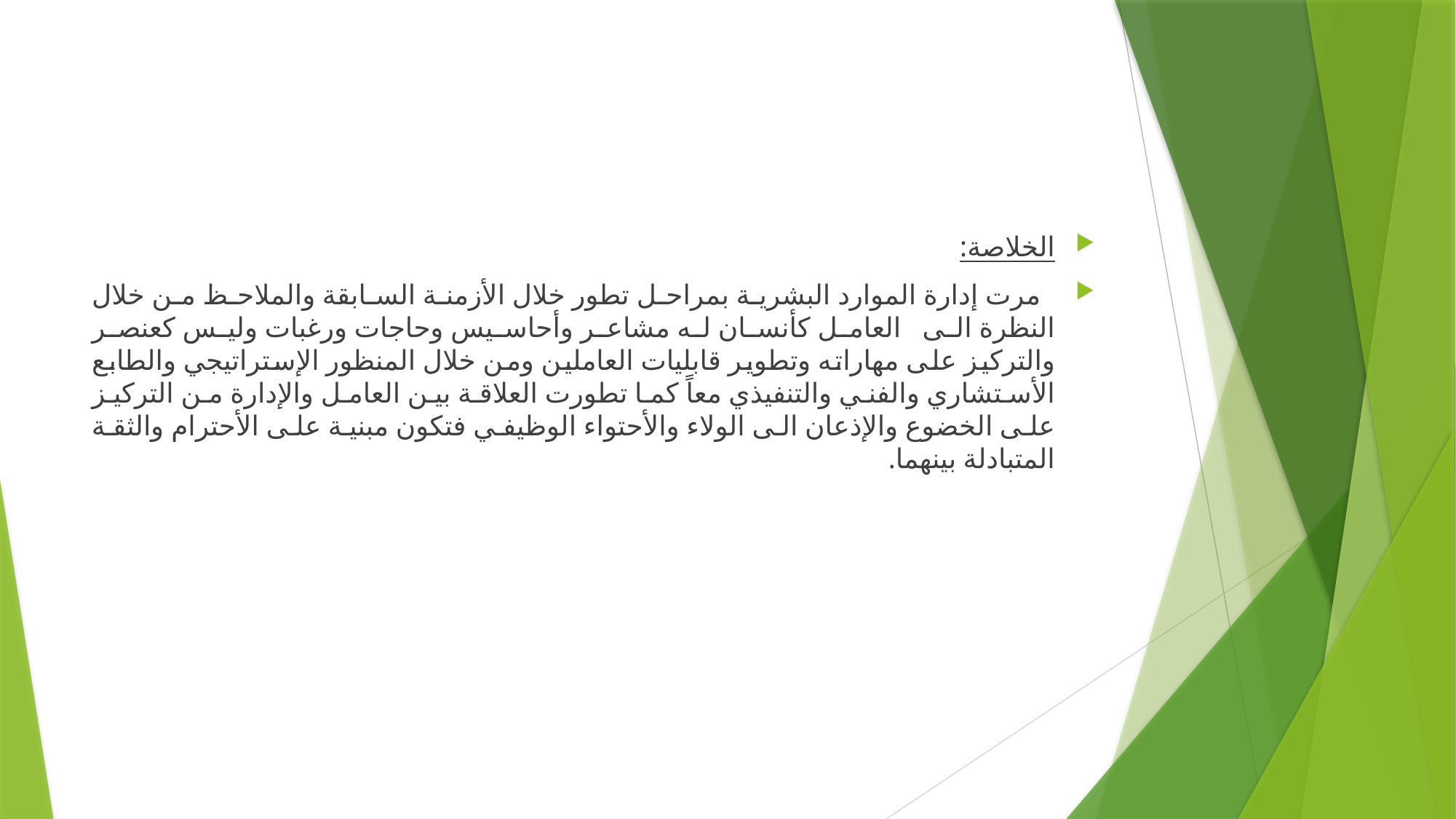

الخلاصة:
  مرت إدارة الموارد البشرية بمراحل تطور خلال الأزمنة السابقة والملاحظ من خلال النظرة الى   العامل كأنسان له مشاعر وأحاسيس وحاجات ورغبات وليس كعنصر والتركيز على مهاراته وتطوير قابليات العاملين ومن خلال المنظور الإستراتيجي والطابع الأستشاري والفني والتنفيذي معاً كما تطورت العلاقة بين العامل والإدارة من التركيز على الخضوع والإذعان الى الولاء والأحتواء الوظيفي فتكون مبنية على الأحترام والثقة المتبادلة بينهما.